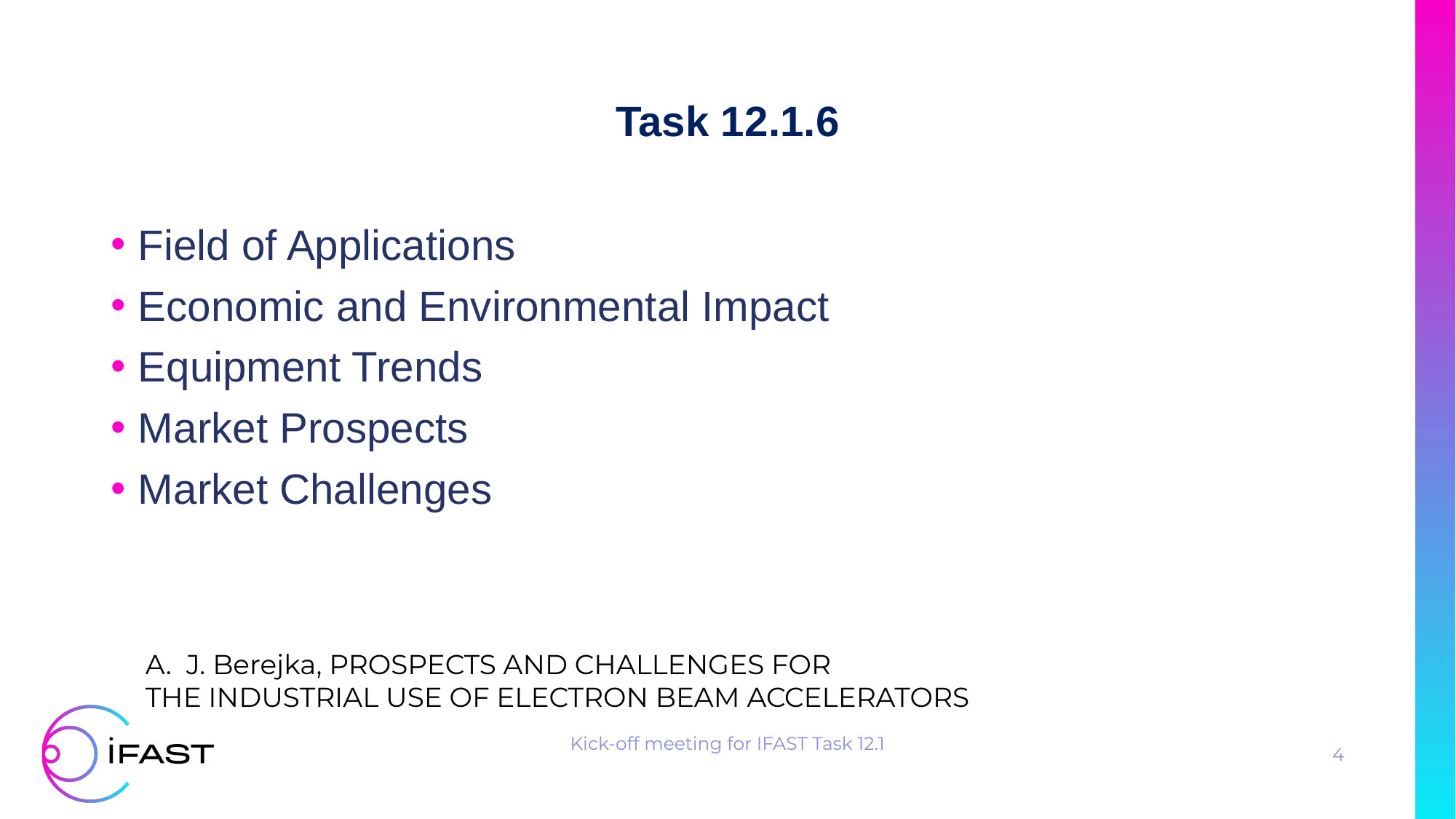

# Task 12.1.6
Field of Applications
Economic and Environmental Impact
Equipment Trends
Market Prospects
Market Challenges

J. Berejka, PROSPECTS AND CHALLENGES FOR
THE INDUSTRIAL USE OF ELECTRON BEAM ACCELERATORS
Kick-off meeting for IFAST Task 12.1

4